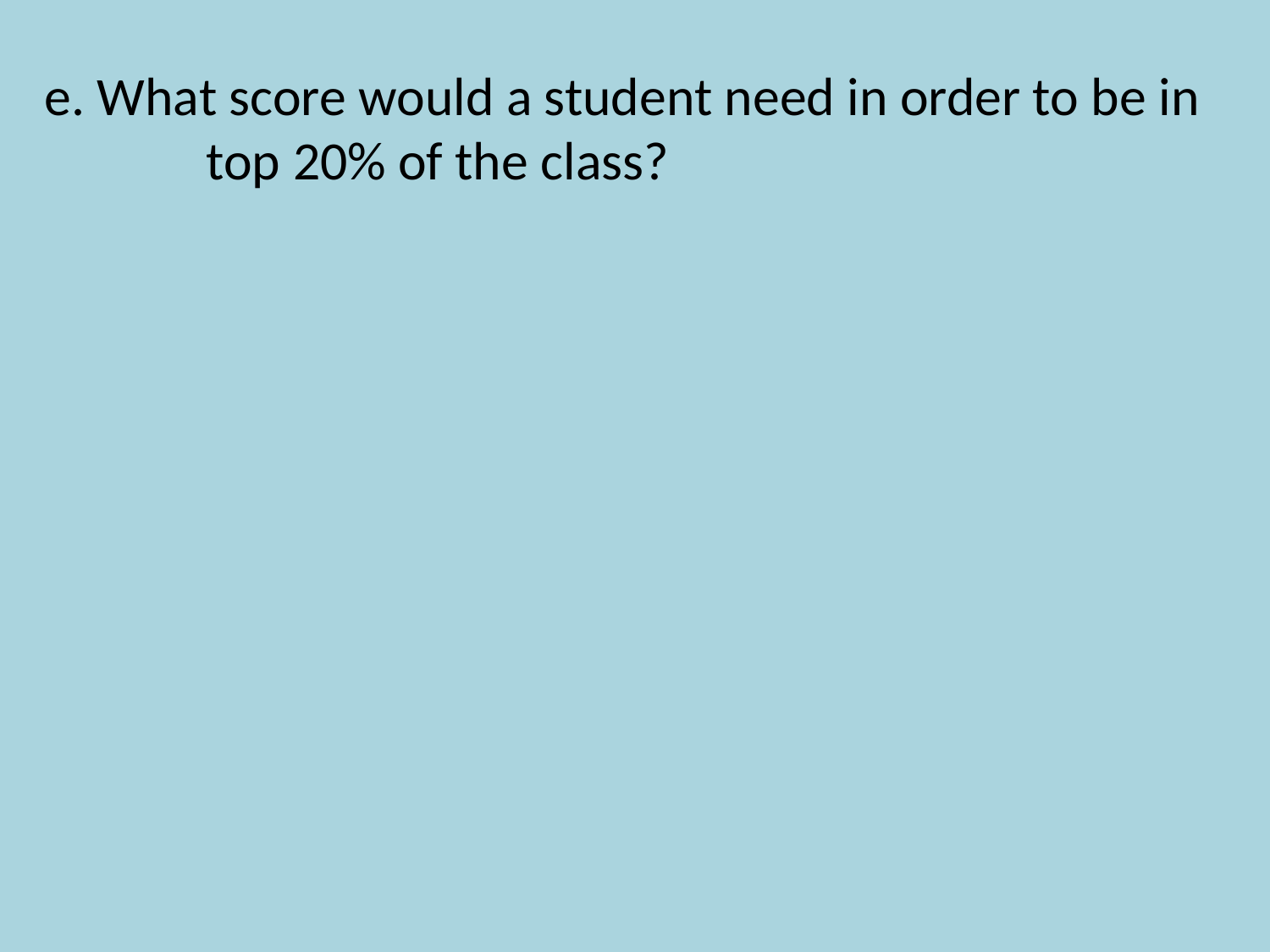

e. What score would a student need in order to be in top 20% of the class?